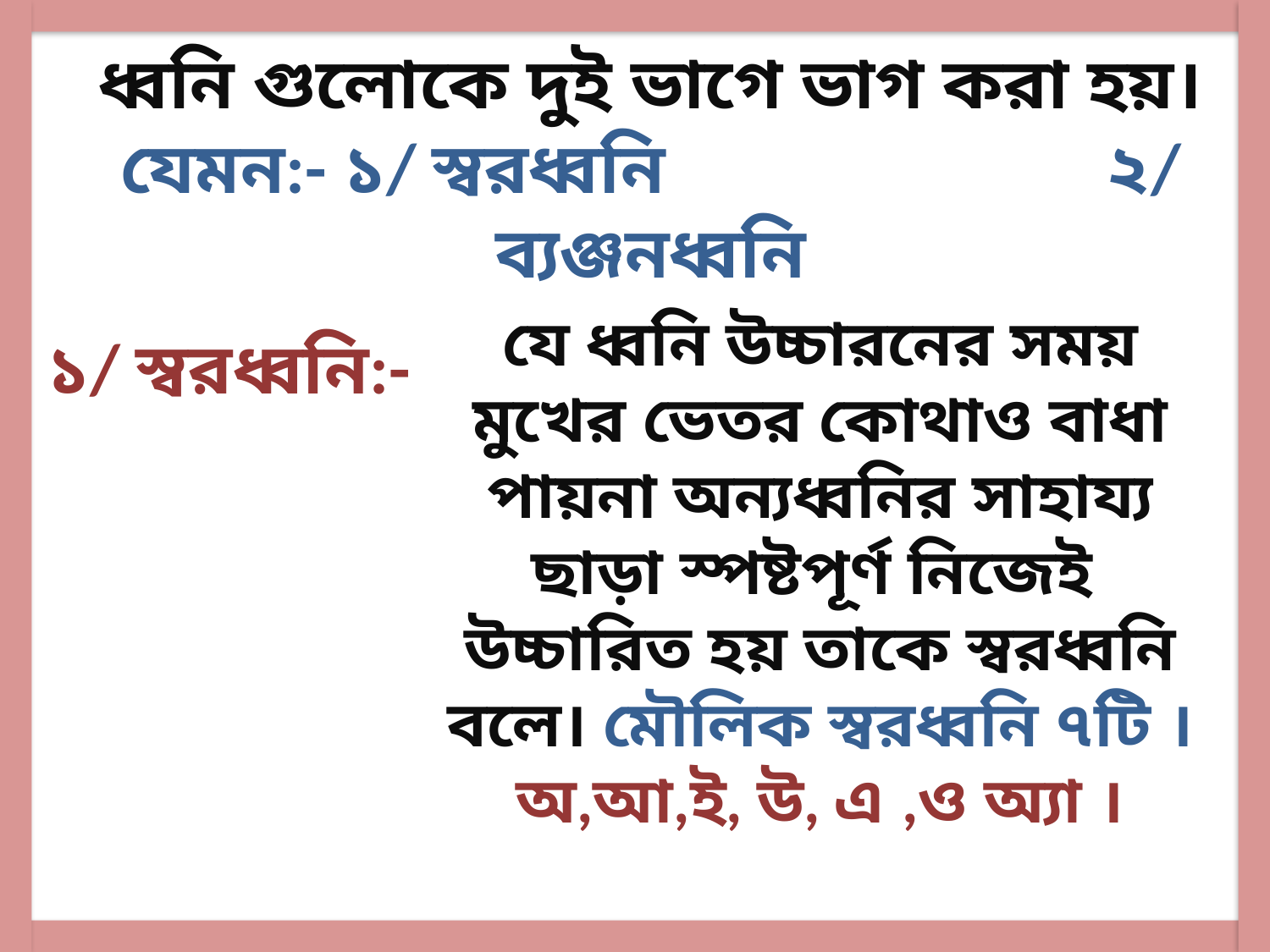

ধ্বনি গুলোকে দুই ভাগে ভাগ করা হয়। যেমন:- ১/ স্বরধ্বনি                        ২/ ব্যঞ্জনধ্বনি
যে ধ্বনি উচ্চারনের সময় মুখের ভেতর কোথাও বাধা পায়না অন্যধ্বনির সাহায্য ছাড়া স্পষ্টপূর্ণ নিজেই  উচ্চারিত হয় তাকে স্বরধ্বনি বলে। মৌলিক স্বরধ্বনি ৭টি । অ,আ,ই, উ, এ ,ও অ্যা ।
১/ স্বরধ্বনি:-